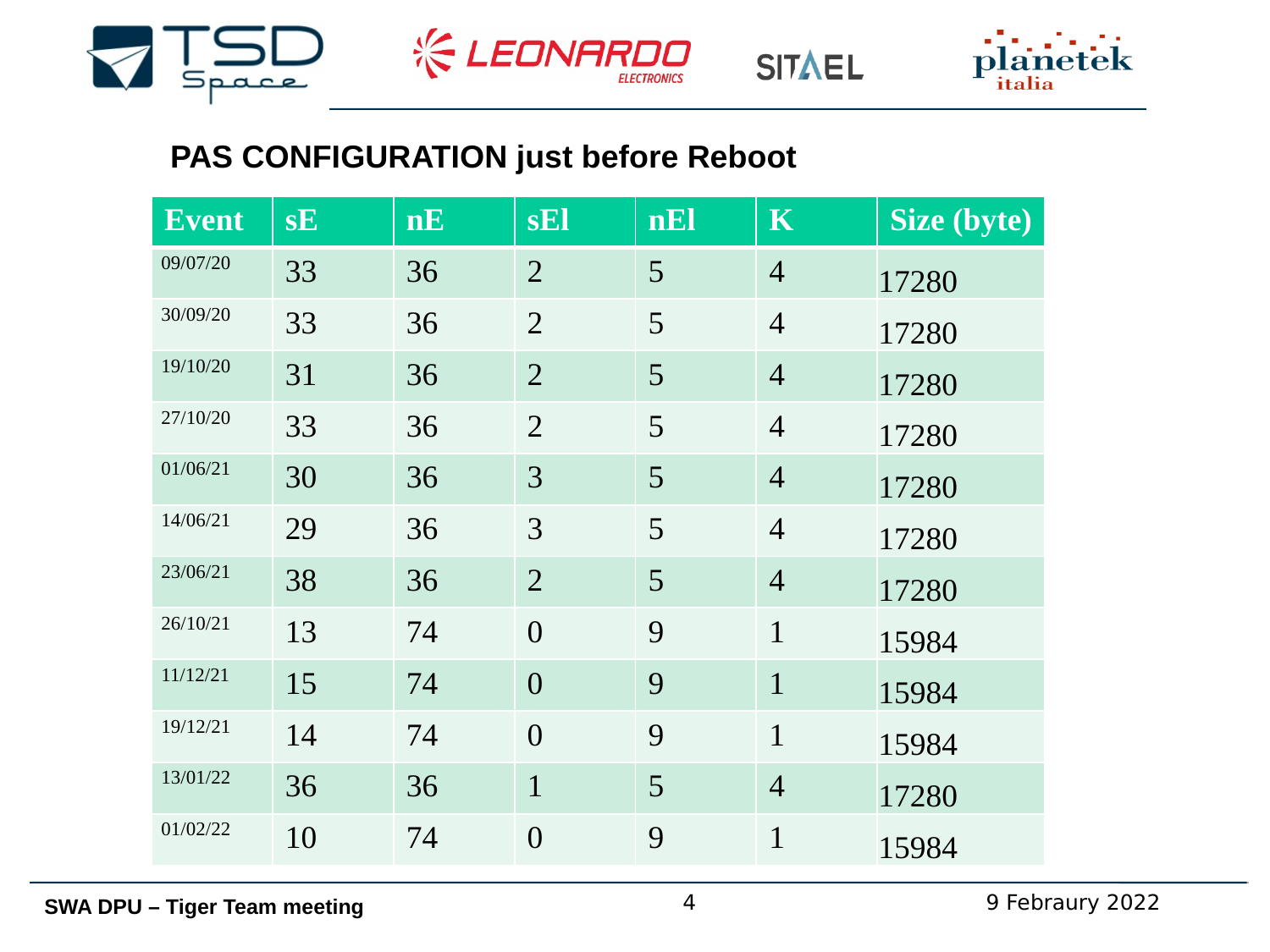

PAS CONFIGURATION just before Reboot

| Event | sE | nE | sEl | nEl | K | Size (byte) |
| --- | --- | --- | --- | --- | --- | --- |
| 09/07/20 | 33 | 36 | 2 | 5 | 4 | 17280 |
| 30/09/20 | 33 | 36 | 2 | 5 | 4 | 17280 |
| 19/10/20 | 31 | 36 | 2 | 5 | 4 | 17280 |
| 27/10/20 | 33 | 36 | 2 | 5 | 4 | 17280 |
| 01/06/21 | 30 | 36 | 3 | 5 | 4 | 17280 |
| 14/06/21 | 29 | 36 | 3 | 5 | 4 | 17280 |
| 23/06/21 | 38 | 36 | 2 | 5 | 4 | 17280 |
| 26/10/21 | 13 | 74 | 0 | 9 | 1 | 15984 |
| 11/12/21 | 15 | 74 | 0 | 9 | 1 | 15984 |
| 19/12/21 | 14 | 74 | 0 | 9 | 1 | 15984 |
| 13/01/22 | 36 | 36 | 1 | 5 | 4 | 17280 |
| 01/02/22 | 10 | 74 | 0 | 9 | 1 | 15984 |